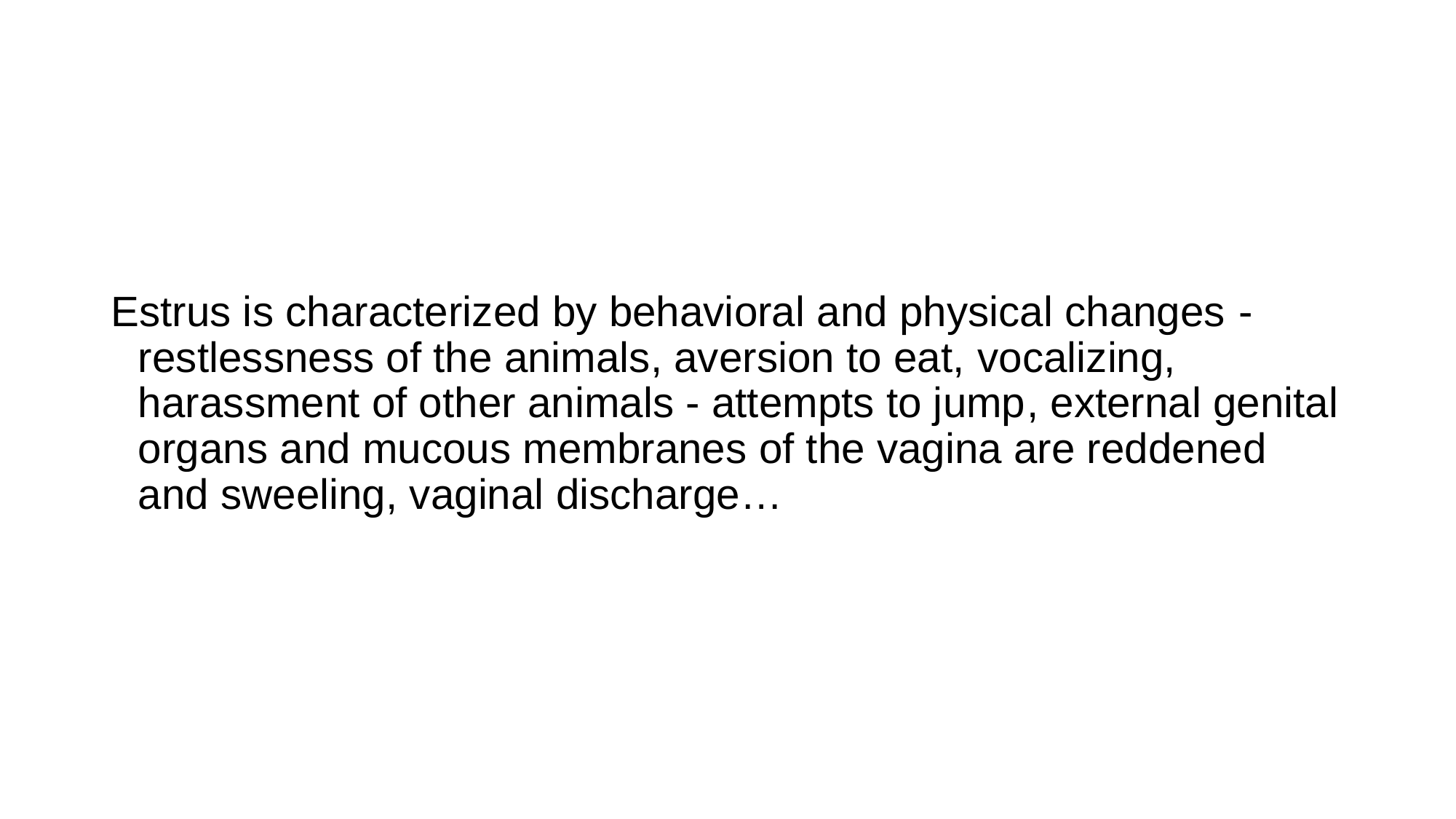

#

Estrus is characterized by behavioral and physical changes - restlessness of the animals, aversion to eat, vocalizing, harassment of other animals - attempts to jump, external genital organs and mucous membranes of the vagina are reddened and sweeling, vaginal discharge…